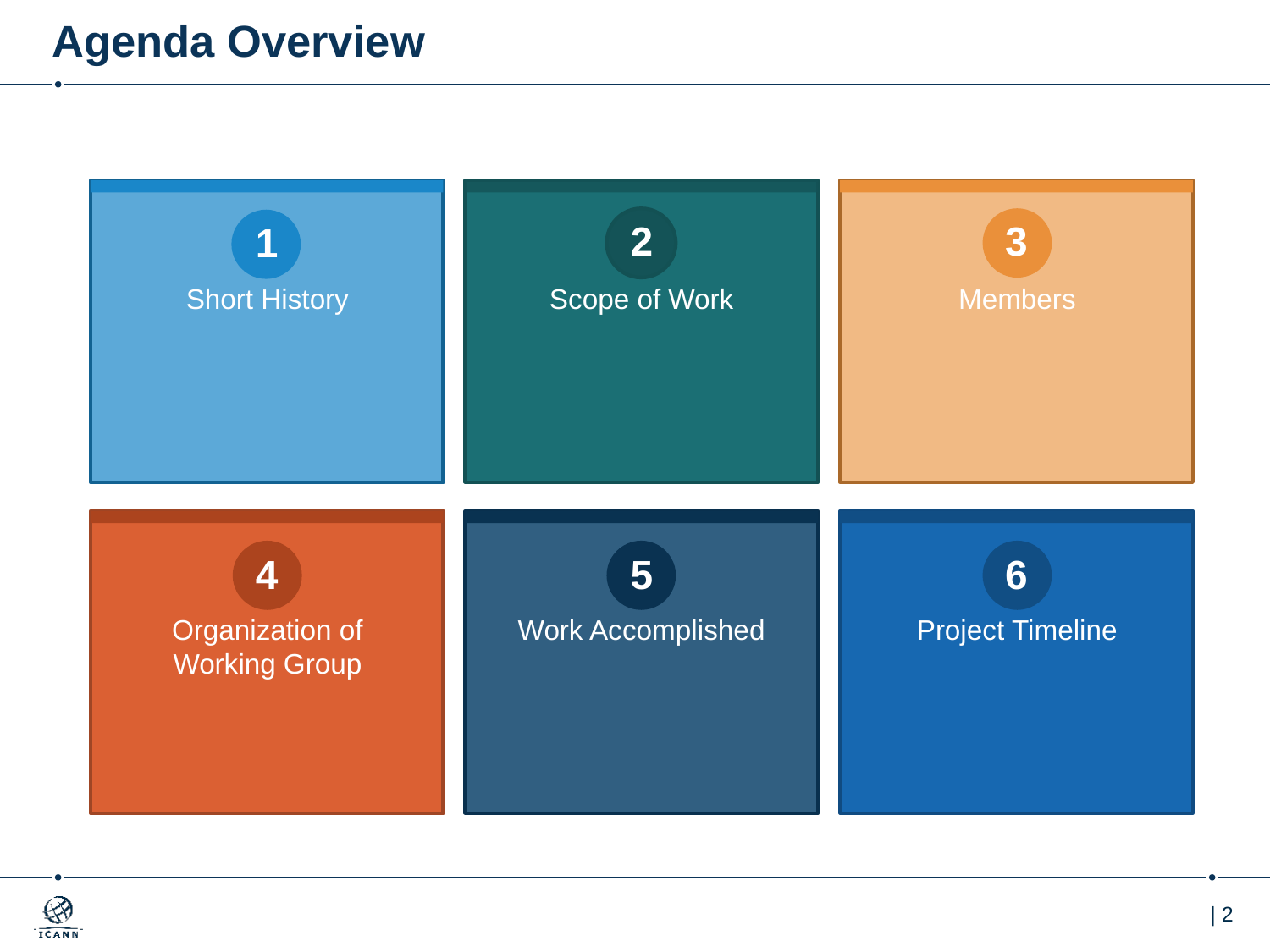

# Agenda Overview

2
3

1
Short History
Scope of Work
Members

4
5
6
Organization of Working Group
Work Accomplished
Project Timeline